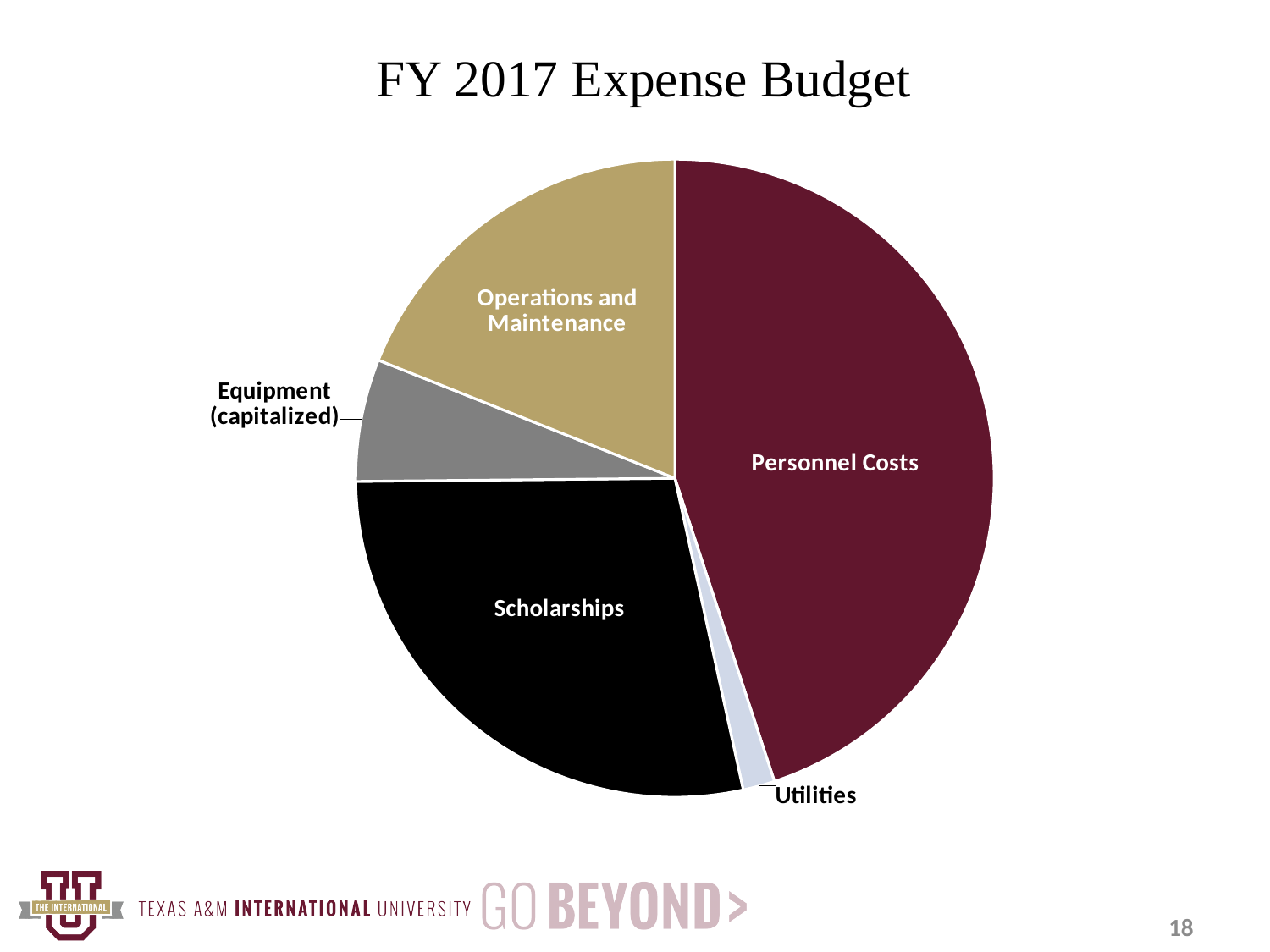

# FY 2017 Expense Budget

### Chart

| Category | 2016 | Column1 |
|---|---|---|
| Personnel Costs | 60377.0 | 0.44953131165727306 |
| Utilities | 2166.0 | 0.01612675060121658 |
| Scholarships | 37978.0 | 0.2827616501999092 |
| Equipment (capitalized) | 8316.0 | 0.061916000923230415 |
| Operations and Maintenance | 25474.0 | 0.1896642866183708 |
18